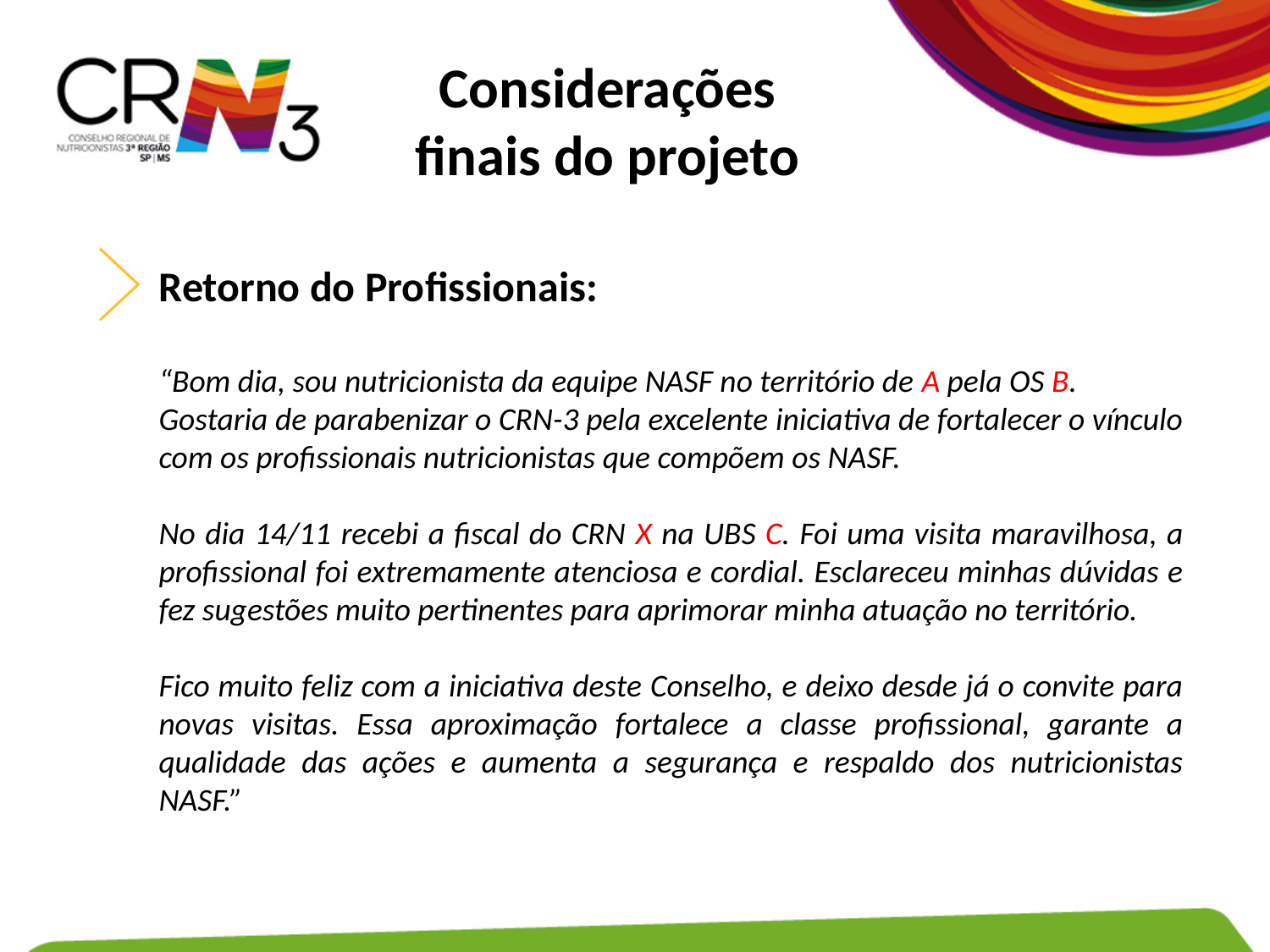

Considerações finais do projeto

Retorno do Profissionais:

“Bom dia, sou nutricionista da equipe NASF no território de A pela OS B.
Gostaria de parabenizar o CRN-3 pela excelente iniciativa de fortalecer o vínculo com os profissionais nutricionistas que compõem os NASF.

No dia 14/11 recebi a fiscal do CRN X na UBS C. Foi uma visita maravilhosa, a profissional foi extremamente atenciosa e cordial. Esclareceu minhas dúvidas e fez sugestões muito pertinentes para aprimorar minha atuação no território.

Fico muito feliz com a iniciativa deste Conselho, e deixo desde já o convite para novas visitas. Essa aproximação fortalece a classe profissional, garante a qualidade das ações e aumenta a segurança e respaldo dos nutricionistas NASF.”